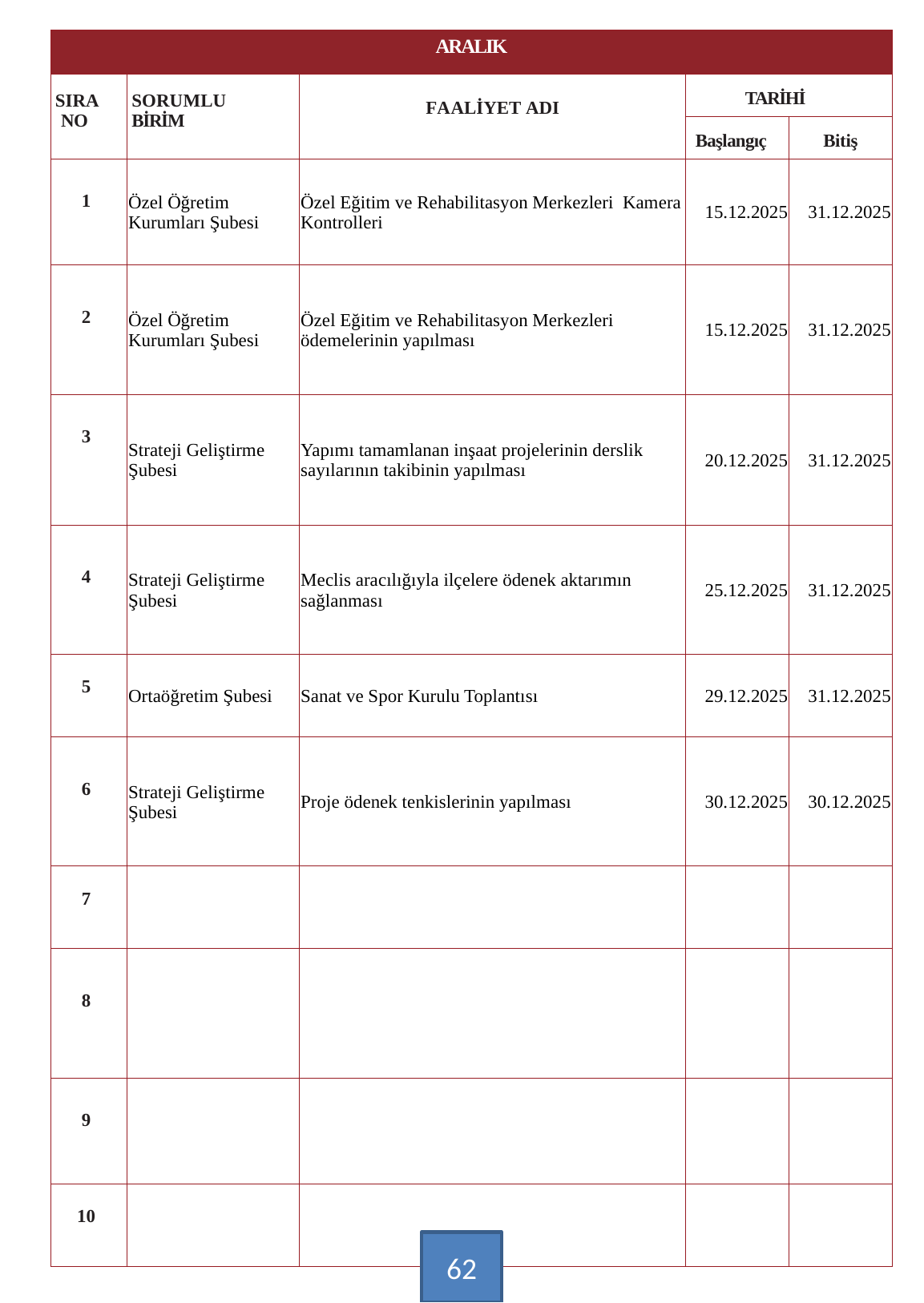

| ARALIK |  |  |  |  |
| --- | --- | --- | --- | --- |
| SIRA NO | SORUMLU BİRİM | FAALİYET ADI | TARİHİ |  |
|  |  |  | Başlangıç | Bitiş |
| 1 | Özel Öğretim Kurumları Şubesi | Özel Eğitim ve Rehabilitasyon Merkezleri Kamera Kontrolleri | 15.12.2025 | 31.12.2025 |
| 2 | Özel Öğretim Kurumları Şubesi | Özel Eğitim ve Rehabilitasyon Merkezleri ödemelerinin yapılması | 15.12.2025 | 31.12.2025 |
| 3 | Strateji Geliştirme Şubesi | Yapımı tamamlanan inşaat projelerinin derslik sayılarının takibinin yapılması | 20.12.2025 | 31.12.2025 |
| 4 | Strateji Geliştirme Şubesi | Meclis aracılığıyla ilçelere ödenek aktarımın sağlanması | 25.12.2025 | 31.12.2025 |
| 5 | Ortaöğretim Şubesi | Sanat ve Spor Kurulu Toplantısı | 29.12.2025 | 31.12.2025 |
| 6 | Strateji Geliştirme Şubesi | Proje ödenek tenkislerinin yapılması | 30.12.2025 | 30.12.2025 |
| 7 |  |  |  |  |
| 8 |  |  |  |  |
| 9 |  |  |  |  |
| 10 |  |  |  |  |
62